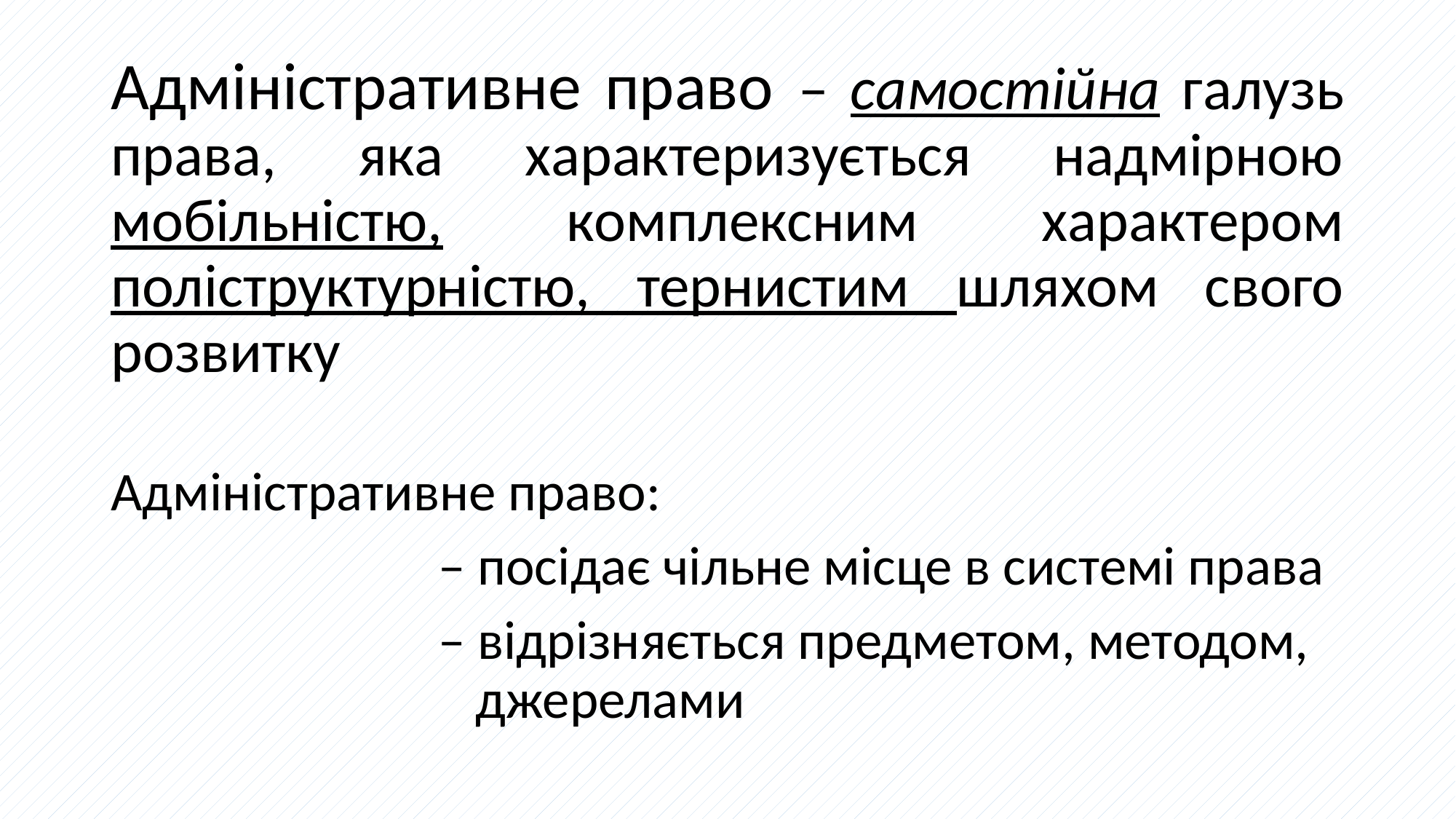

# Адміністративне право – самостійна галузь права, яка характеризується надмірною мобільністю, комплексним характером поліструктурністю, тернистим шляхом свого розвитку
Адміністративне право:
			– посідає чільне місце в системі права
			– відрізняється предметом, методом, 			   джерелами